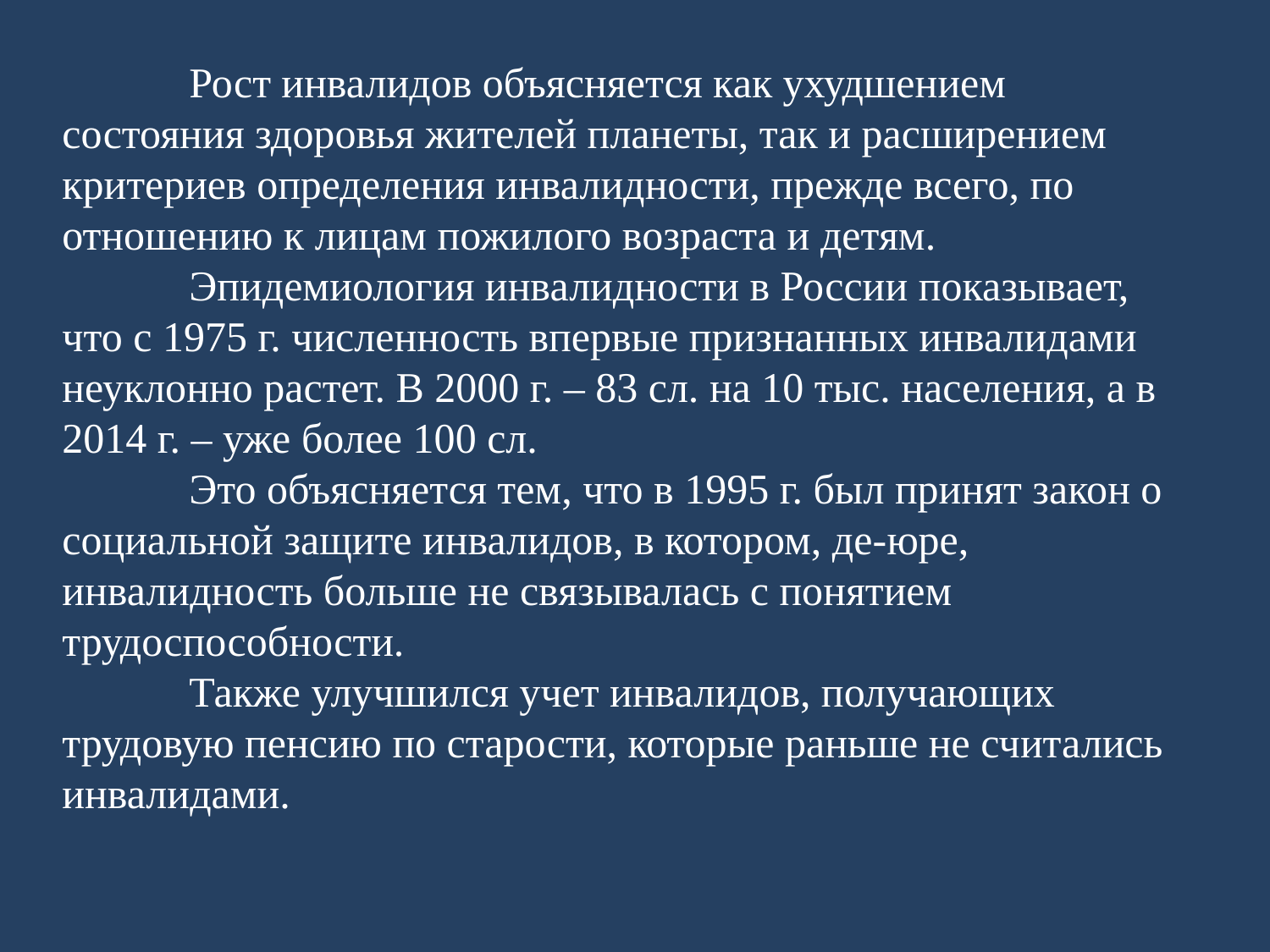

Рост инвалидов объясняется как ухудшением состояния здоровья жителей планеты, так и расширением критериев определения инвалидности, прежде всего, по отношению к лицам пожилого возраста и детям.
	Эпидемиология инвалидности в России показывает, что с 1975 г. численность впервые признанных инвалидами неуклонно растет. В 2000 г. – 83 сл. на 10 тыс. населения, а в 2014 г. – уже более 100 сл.
	Это объясняется тем, что в 1995 г. был принят закон о социальной защите инвалидов, в котором, де-юре, инвалидность больше не связывалась с понятием трудоспособности.
	Также улучшился учет инвалидов, получающих трудовую пенсию по старости, которые раньше не считались инвалидами.